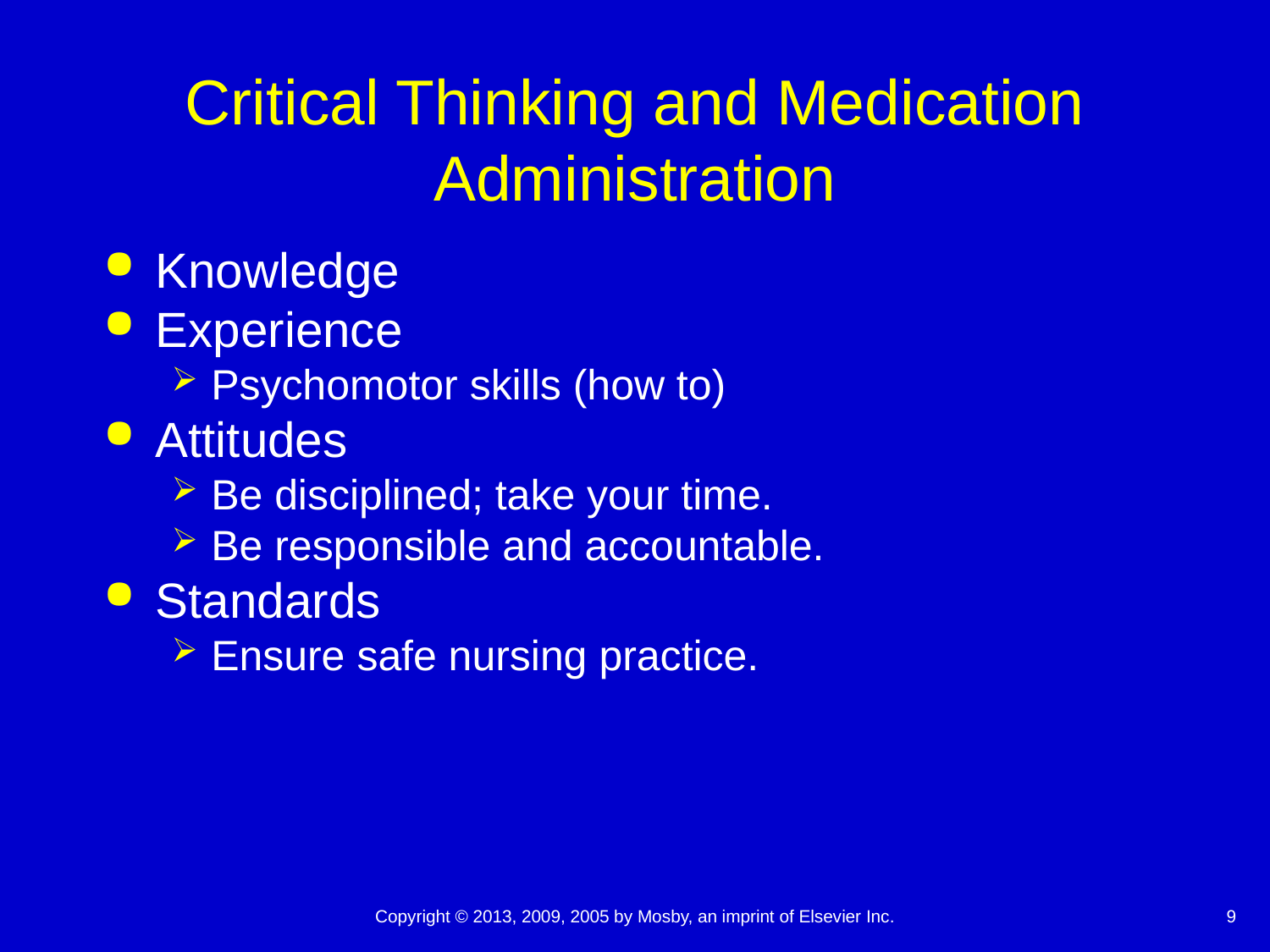

# Critical Thinking and Medication Administration
Knowledge
Experience
Psychomotor skills (how to)
Attitudes
Be disciplined; take your time.
Be responsible and accountable.
Standards
Ensure safe nursing practice.